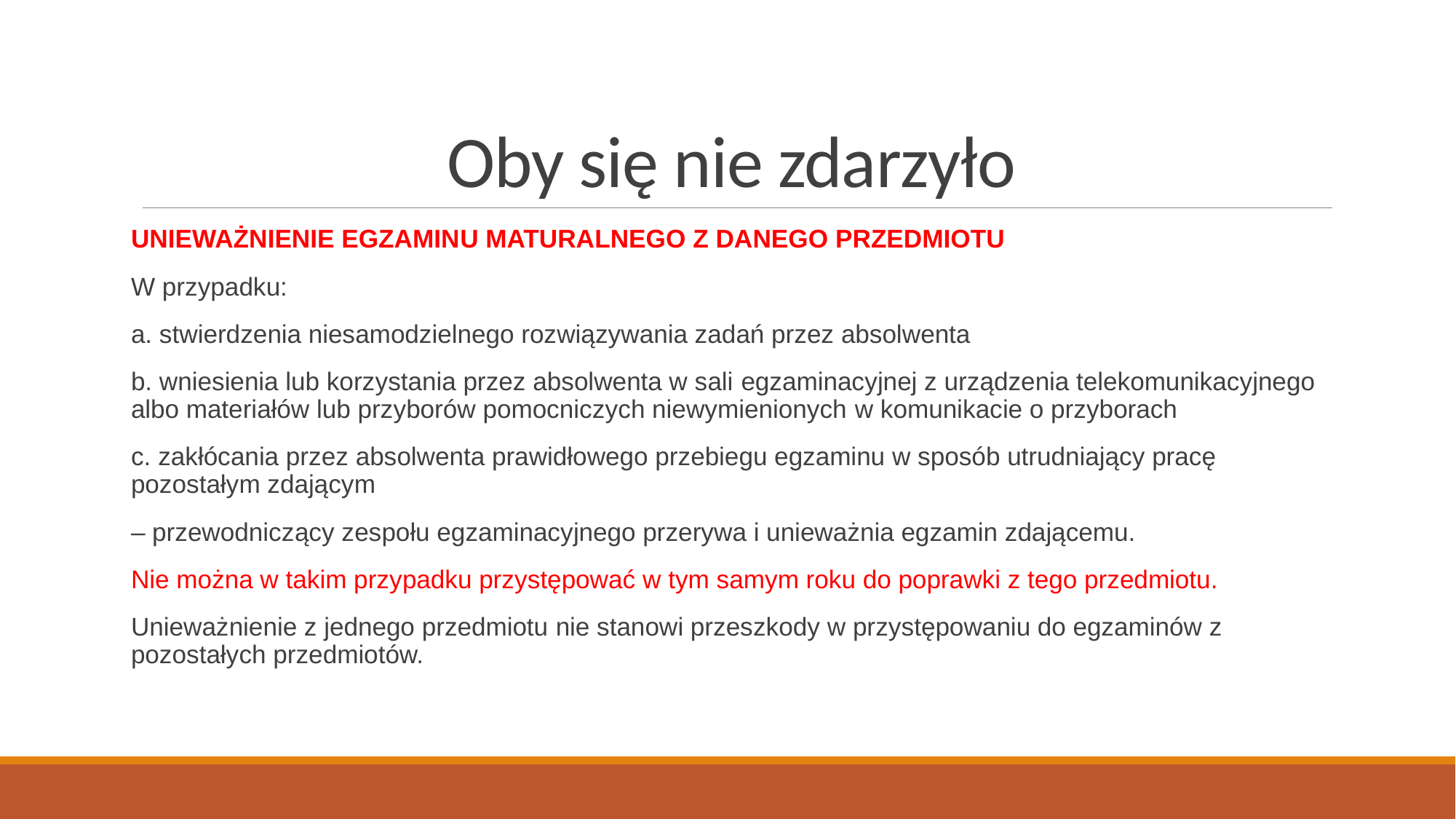

# Oby się nie zdarzyło
UNIEWAŻNIENIE EGZAMINU MATURALNEGO Z DANEGO PRZEDMIOTU
W przypadku:
a. stwierdzenia niesamodzielnego rozwiązywania zadań przez absolwenta
b. wniesienia lub korzystania przez absolwenta w sali egzaminacyjnej z urządzenia telekomunikacyjnego albo materiałów lub przyborów pomocniczych niewymienionych w komunikacie o przyborach
c. zakłócania przez absolwenta prawidłowego przebiegu egzaminu w sposób utrudniający pracę pozostałym zdającym
– przewodniczący zespołu egzaminacyjnego przerywa i unieważnia egzamin zdającemu.
Nie można w takim przypadku przystępować w tym samym roku do poprawki z tego przedmiotu.
Unieważnienie z jednego przedmiotu nie stanowi przeszkody w przystępowaniu do egzaminów z pozostałych przedmiotów.